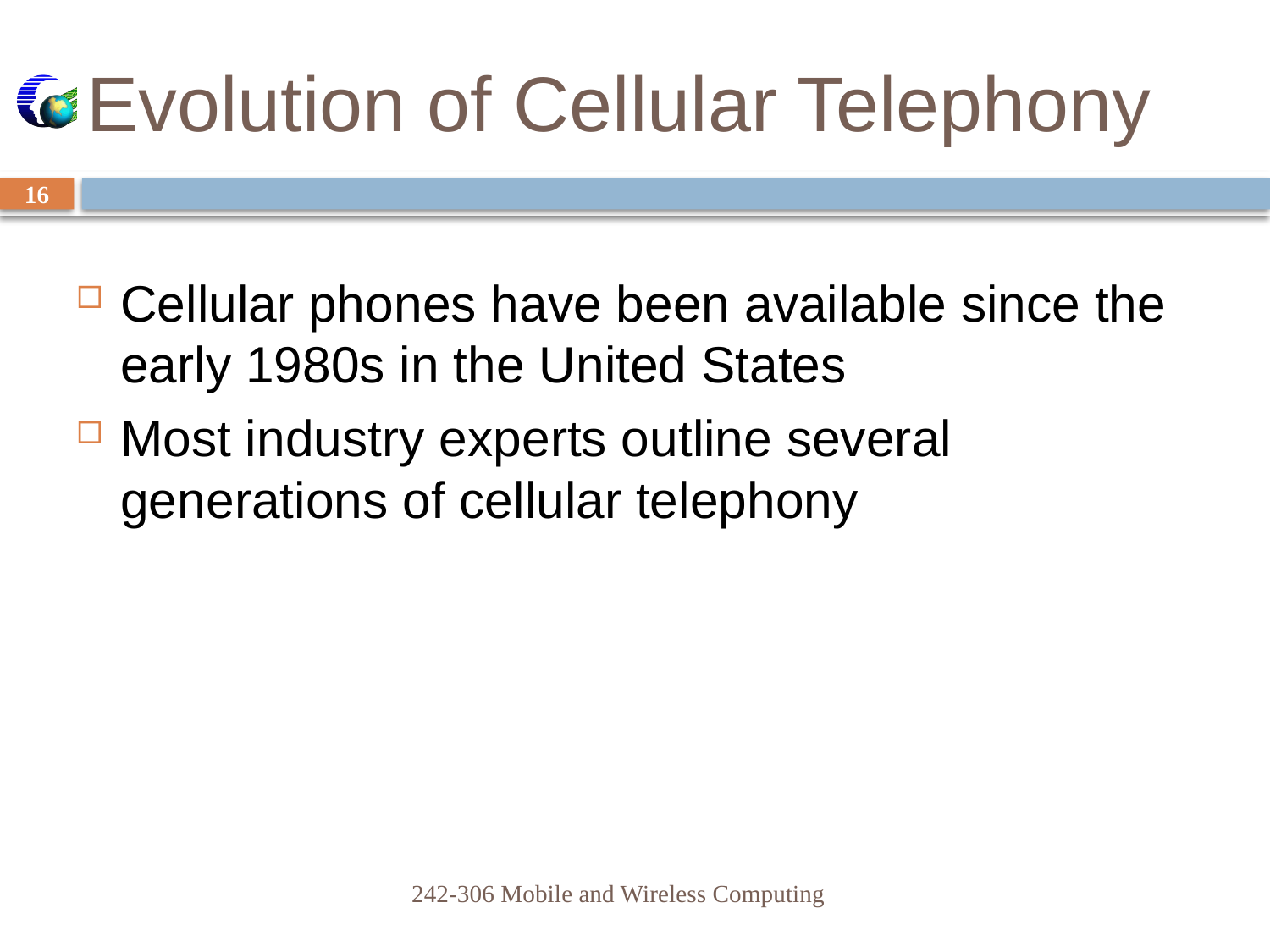

# Evolution of Cellular Telephony
16
Cellular phones have been available since the early 1980s in the United States
Most industry experts outline several generations of cellular telephony
242-306 Mobile and Wireless Computing